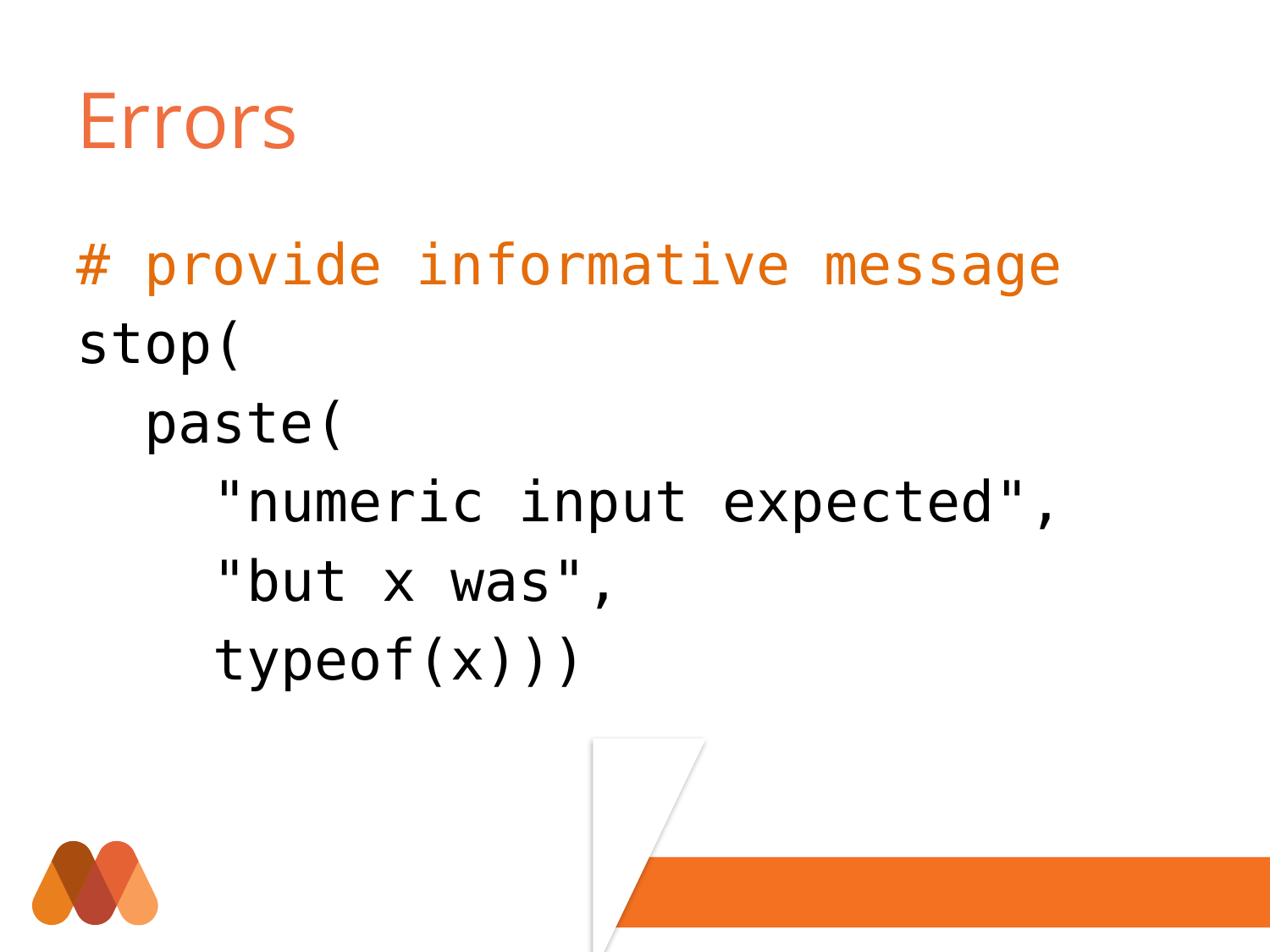

# Errors
# provide informative message
stop(
  paste(
    "numeric input expected",
    "but x was",
    typeof(x)))